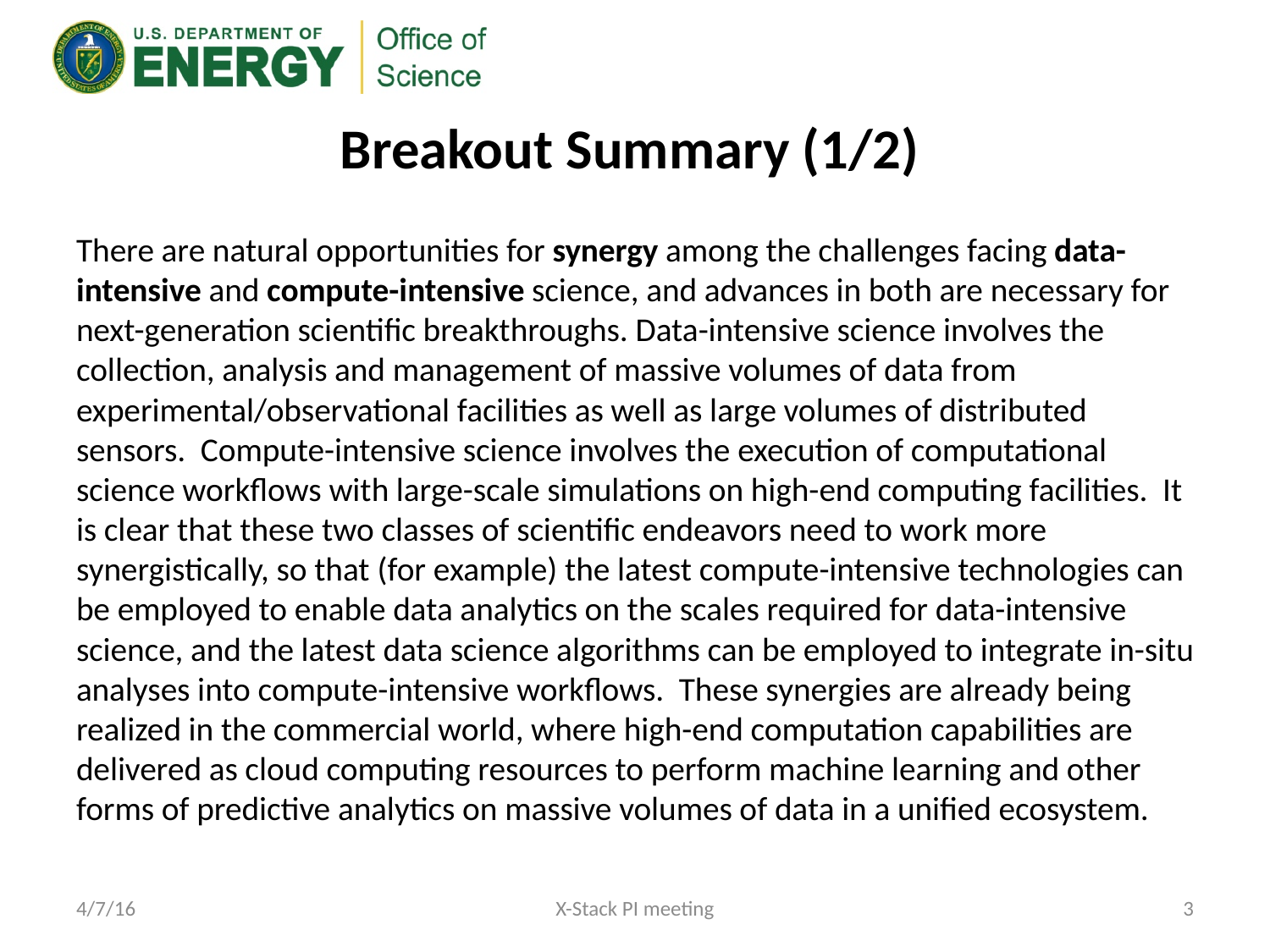

# Breakout Summary (1/2)
There are natural opportunities for synergy among the challenges facing data-intensive and compute-intensive science, and advances in both are necessary for next-generation scientific breakthroughs. Data-intensive science involves the collection, analysis and management of massive volumes of data from experimental/observational facilities as well as large volumes of distributed sensors.  Compute-intensive science involves the execution of computational science workflows with large-scale simulations on high-end computing facilities.  It is clear that these two classes of scientific endeavors need to work more synergistically, so that (for example) the latest compute-intensive technologies can be employed to enable data analytics on the scales required for data-intensive science, and the latest data science algorithms can be employed to integrate in-situ analyses into compute-intensive workflows.  These synergies are already being realized in the commercial world, where high-end computation capabilities are delivered as cloud computing resources to perform machine learning and other forms of predictive analytics on massive volumes of data in a unified ecosystem.
4/7/16
X-Stack PI meeting
3